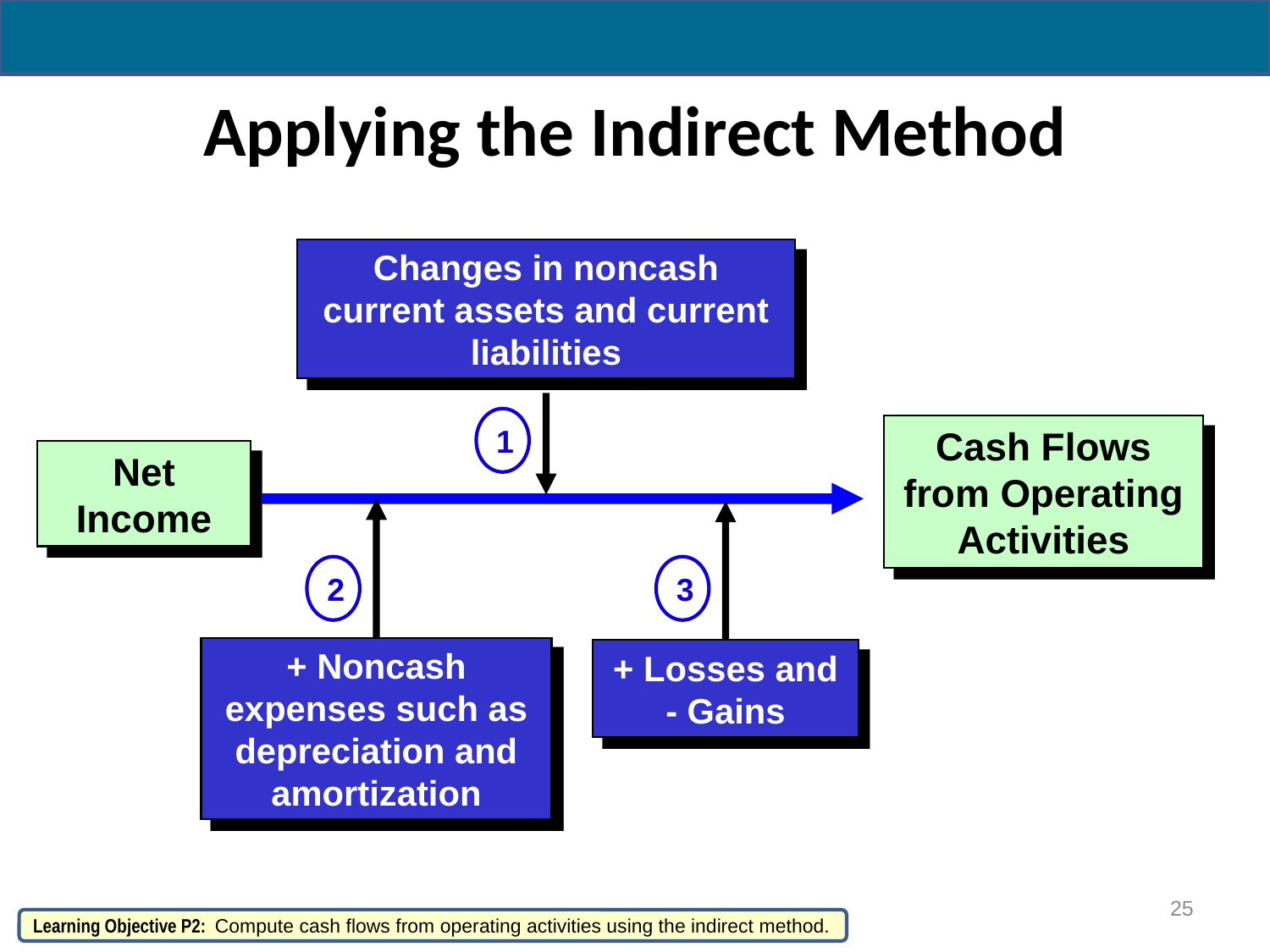

# Applying the Indirect Method
Changes in noncash current assets and current liabilities

1
Cash Flows from Operating Activities
Net Income

2
3
+ Noncash expenses such as depreciation and amortization
+ Losses and - Gains
25
Learning Objective P2:  Compute cash flows from operating activities using the indirect method.